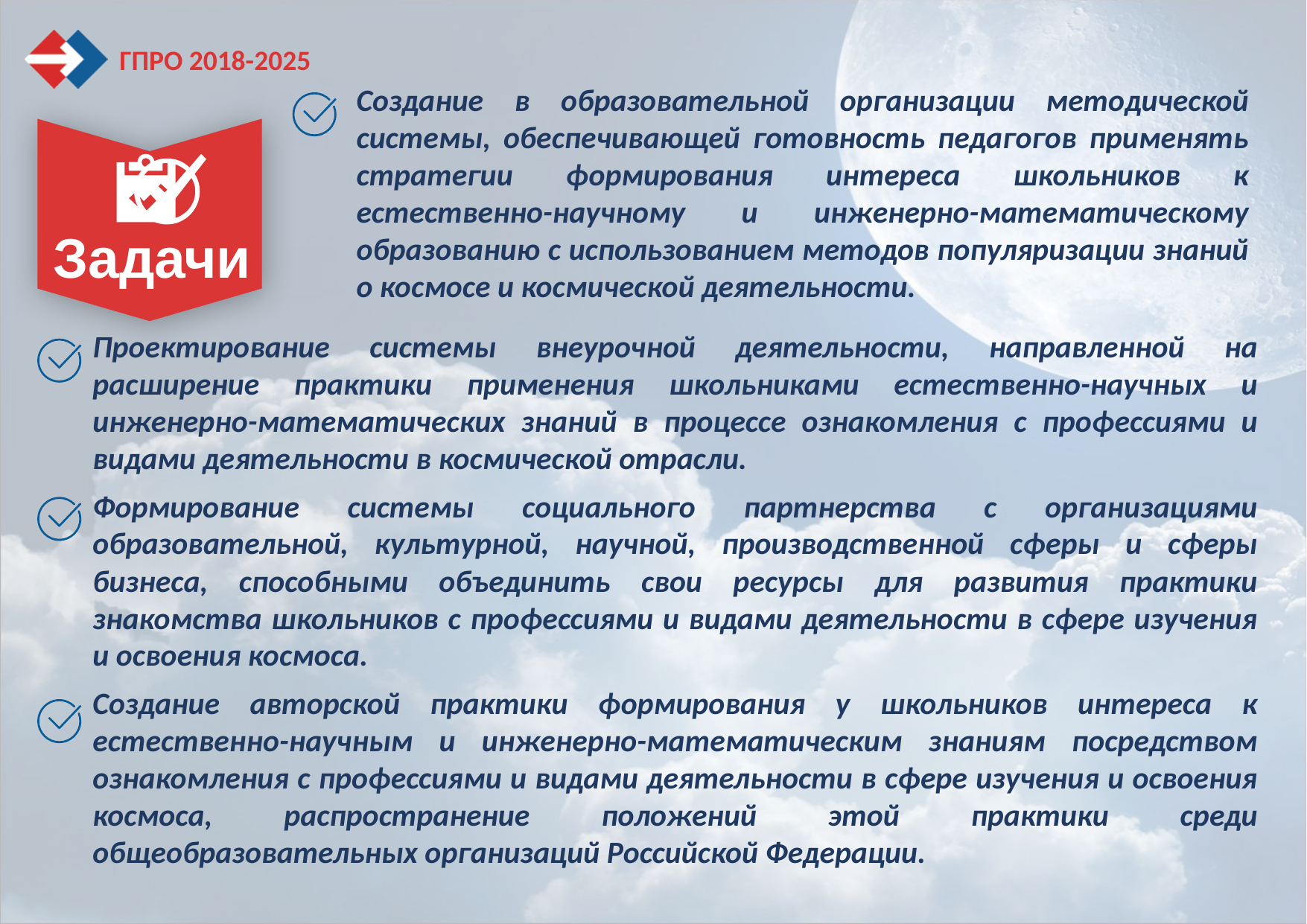

Создание в образовательной организации методической системы, обеспечивающей готовность педагогов применять стратегии формирования интереса школьников к естественно-научному и инженерно-математическому образованию с использованием методов популяризации знаний о космосе и космической деятельности.

Задачи
Проектирование системы внеурочной деятельности, направленной на расширение практики применения школьниками естественно-научных и инженерно-математических знаний в процессе ознакомления с профессиями и видами деятельности в космической отрасли.
Формирование системы социального партнерства с организациями образовательной, культурной, научной, производственной сферы и сферы бизнеса, способными объединить свои ресурсы для развития практики знакомства школьников с профессиями и видами деятельности в сфере изучения и освоения космоса.
Создание авторской практики формирования у школьников интереса к естественно-научным и инженерно-математическим знаниям посредством ознакомления с профессиями и видами деятельности в сфере изучения и освоения космоса, распространение положений этой практики среди общеобразовательных организаций Российской Федерации.